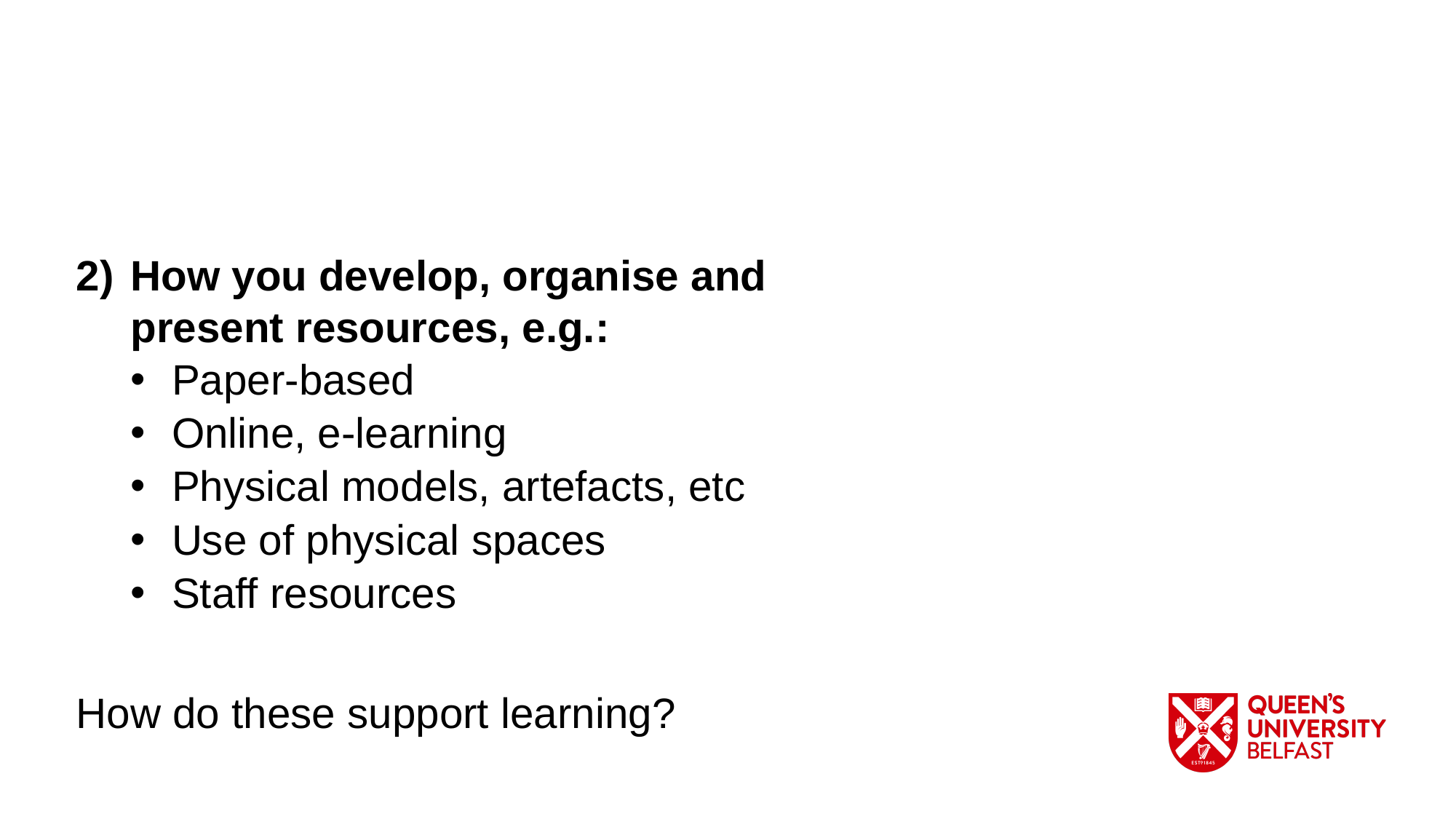

How you develop, organise and present resources, e.g.:
Paper-based
Online, e-learning
Physical models, artefacts, etc
Use of physical spaces
Staff resources

How do these support learning?